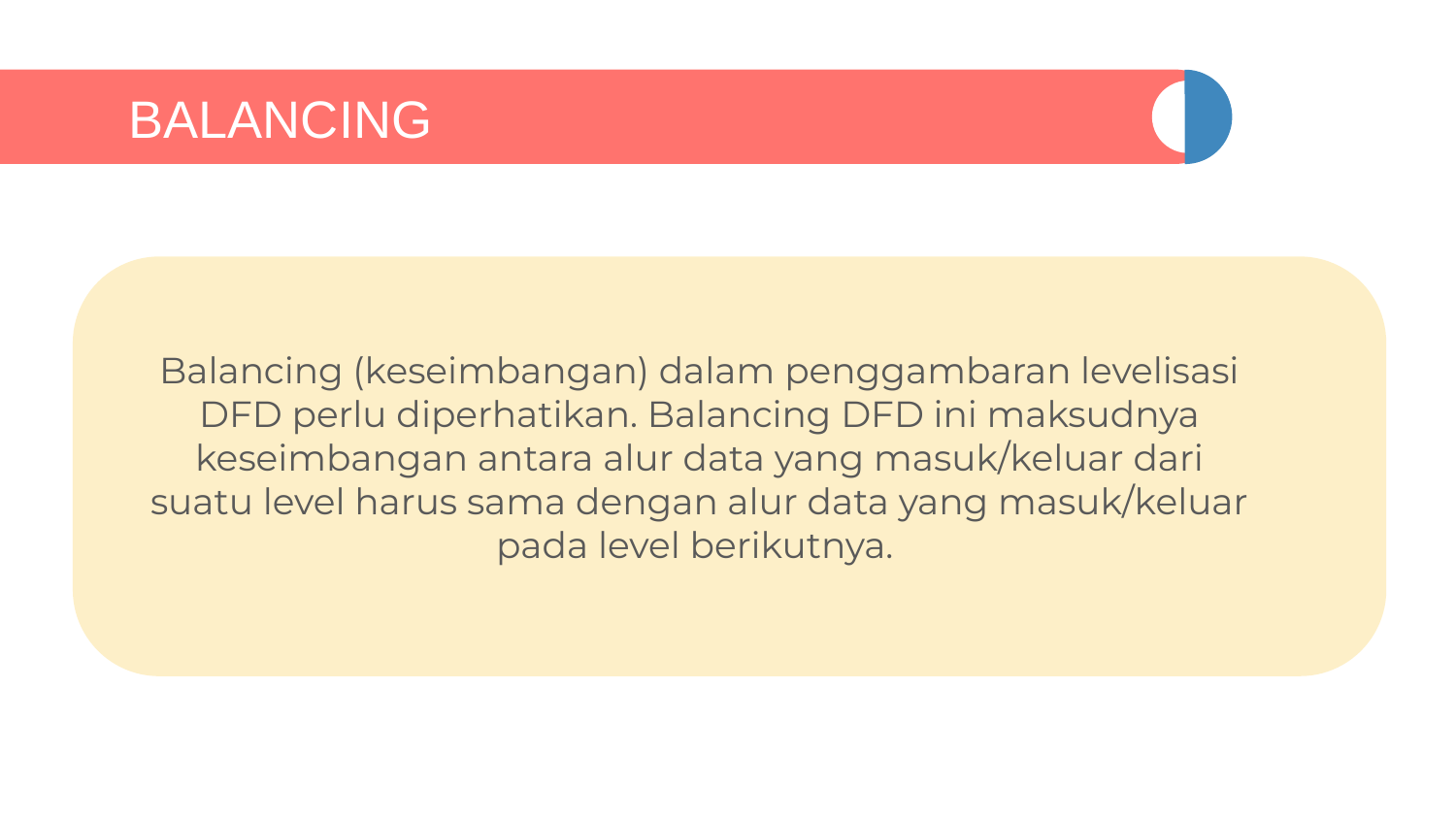

# BALANCING

Balancing (keseimbangan) dalam penggambaran levelisasi DFD perlu diperhatikan. Balancing DFD ini maksudnya keseimbangan antara alur data yang masuk/keluar dari suatu level harus sama dengan alur data yang masuk/keluar pada level berikutnya.